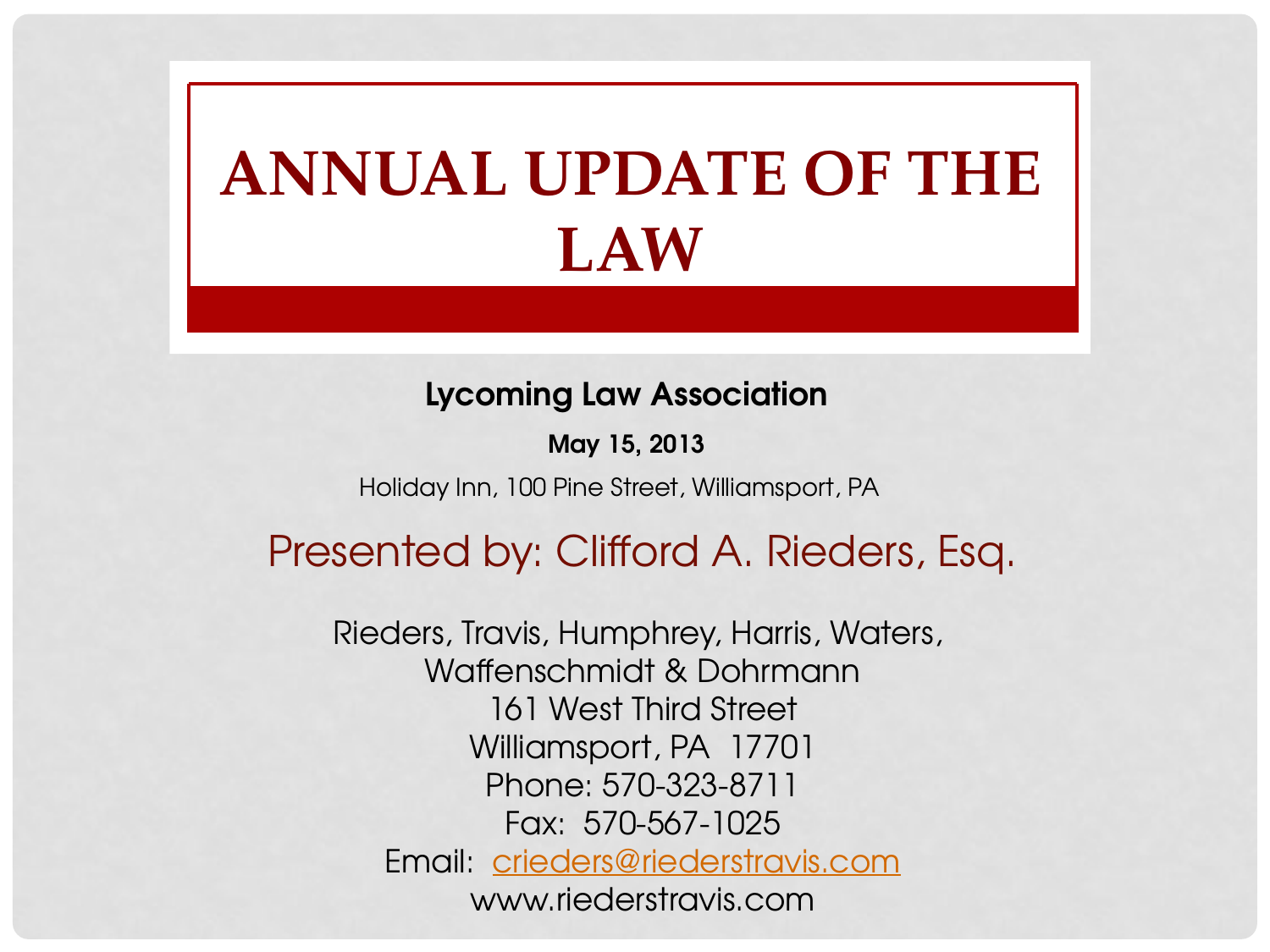

Annual Update of the Law
Lycoming Law Association

May 15, 2013

Holiday Inn, 100 Pine Street, Williamsport, PA
Presented by: Clifford A. Rieders, Esq.
Rieders, Travis, Humphrey, Harris, Waters,  Waffenschmidt & Dohrmann
161 West Third Street
Williamsport, PA  17701
Phone: 570-323-8711
Fax:  570-567-1025
Email:  crieders@riederstravis.com
www.riederstravis.com